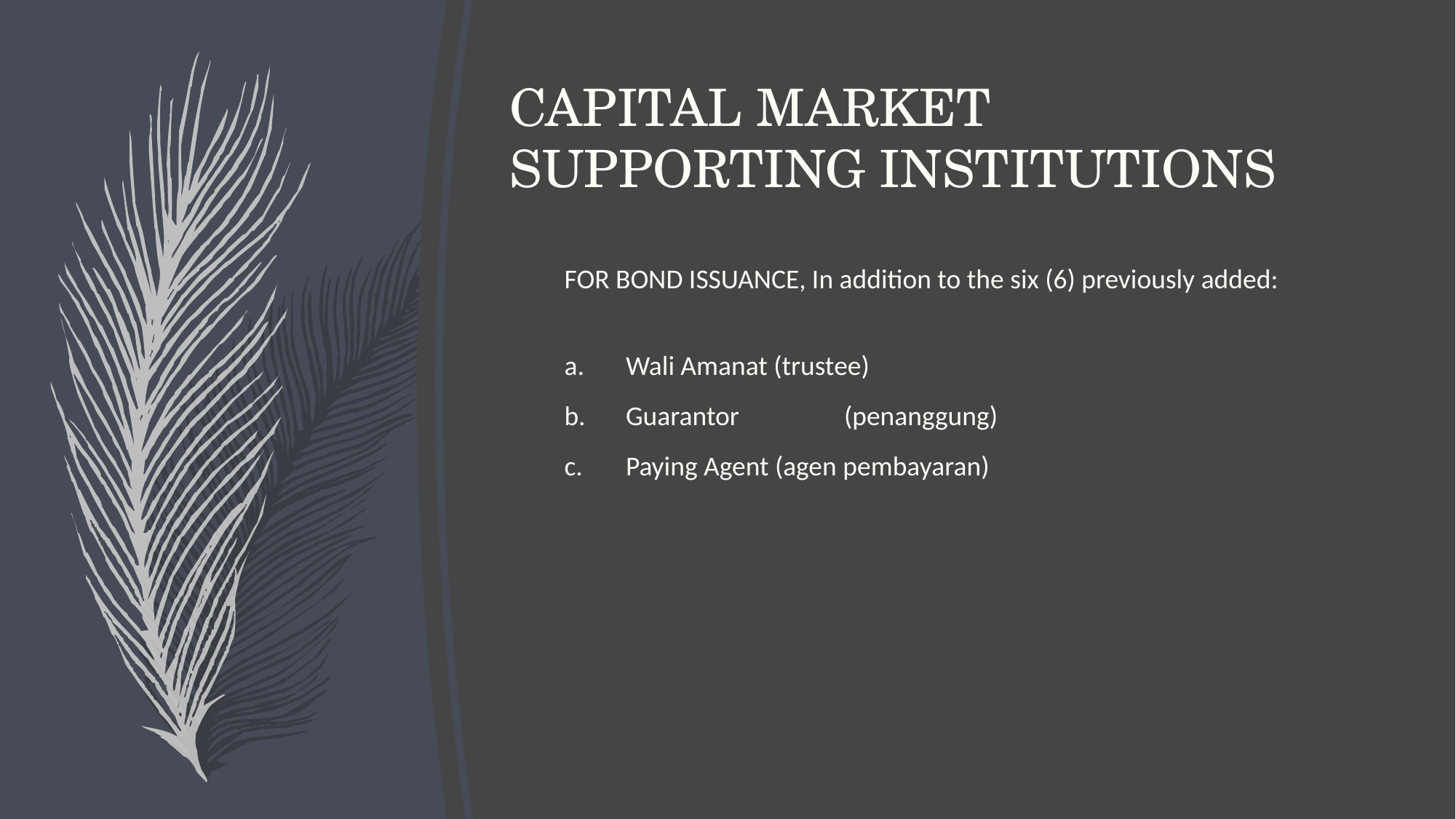

# CAPITAL MARKET SUPPORTING INSTITUTIONS

FOR BOND ISSUANCE, In addition to the six (6) previously added:
Wali Amanat (trustee)
Guarantor	(penanggung)
Paying Agent (agen pembayaran)